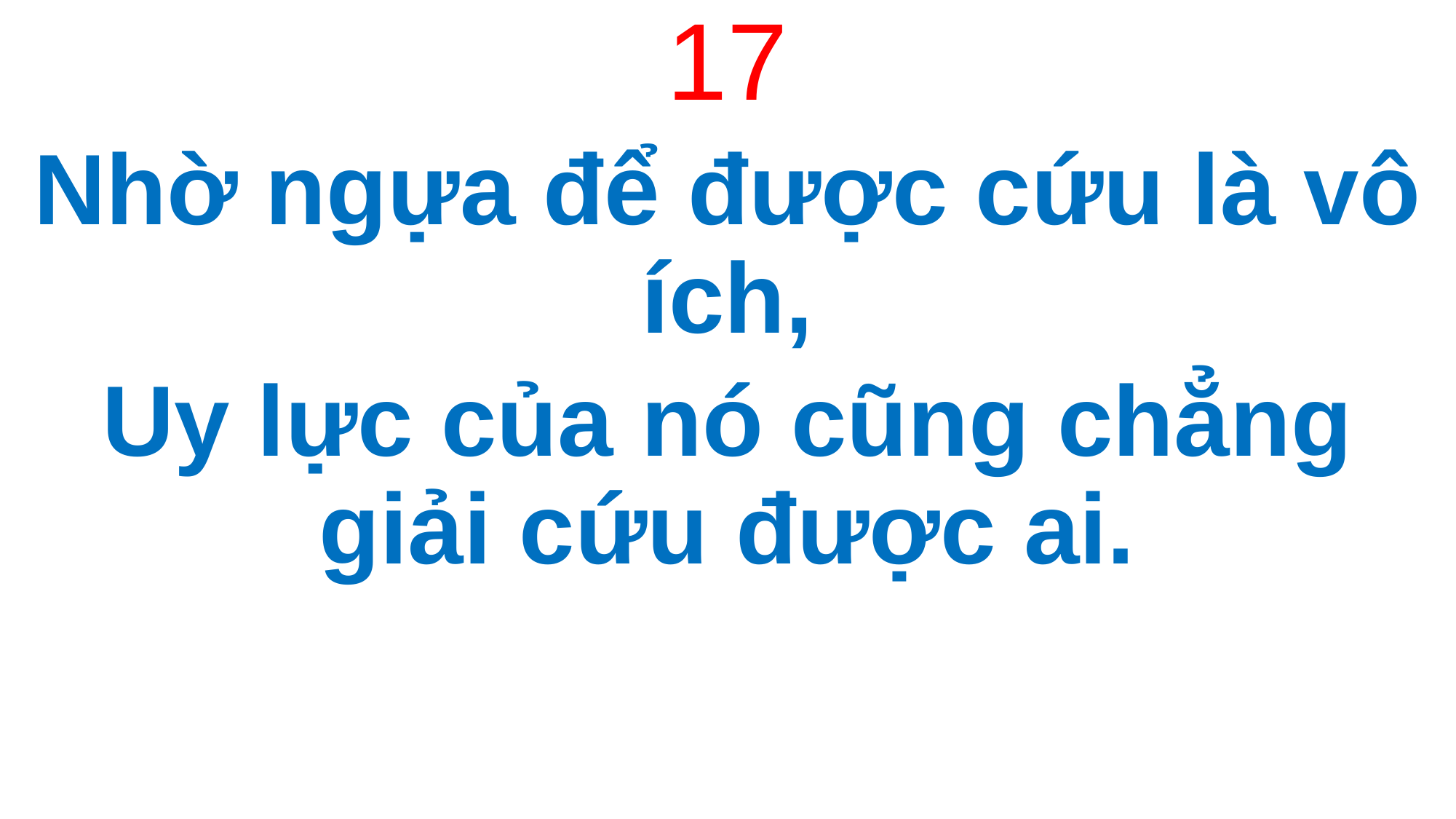

17
Nhờ ngựa để được cứu là vô ích,
Uy lực của nó cũng chẳng giải cứu được ai.